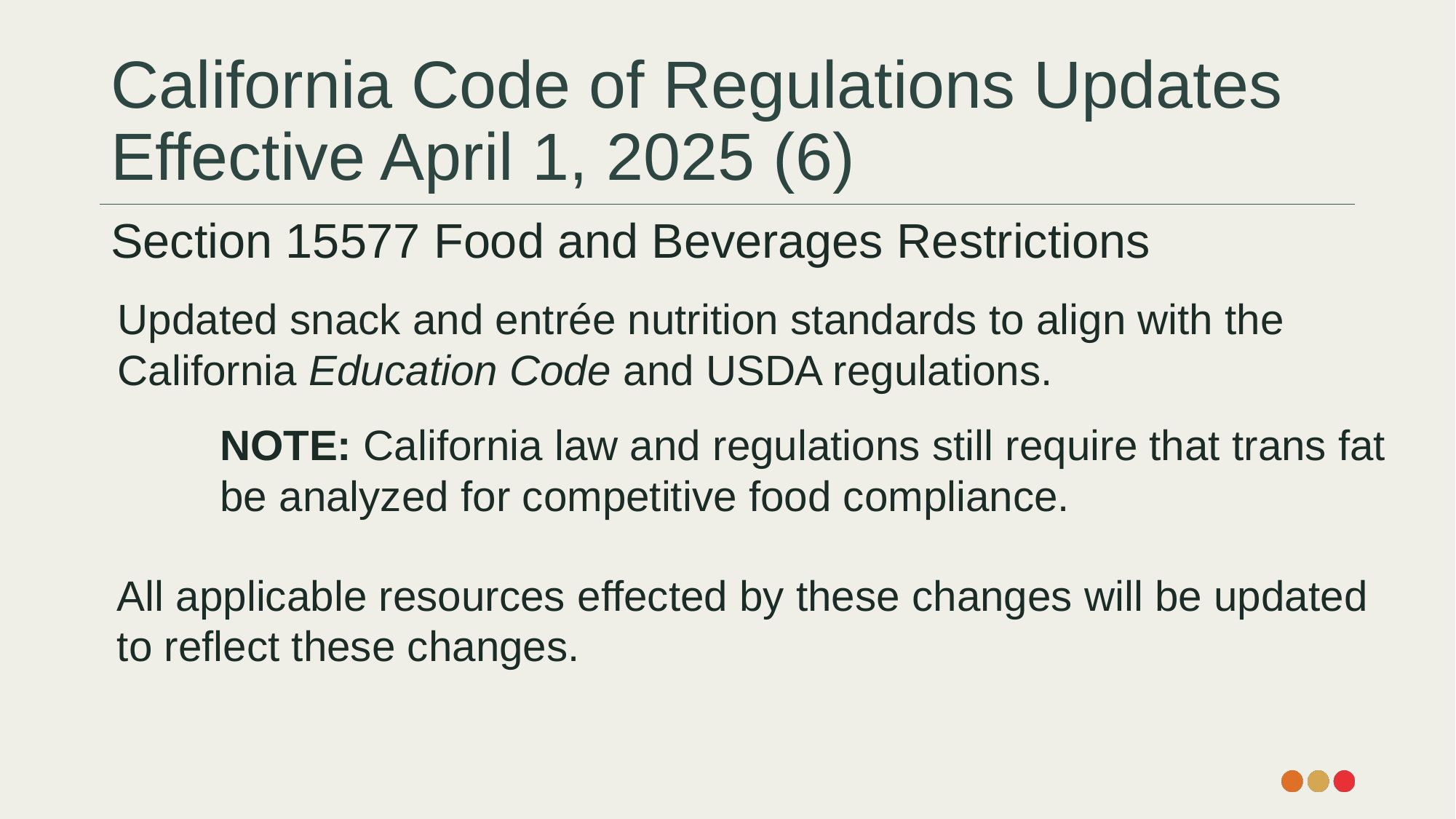

# California Code of Regulations Updates Effective April 1, 2025 (6)
Section 15577 Food and Beverages Restrictions
Updated snack and entrée nutrition standards to align with the California Education Code and USDA regulations.
NOTE: California law and regulations still require that trans fat be analyzed for competitive food compliance.
All applicable resources effected by these changes will be updated to reflect these changes.